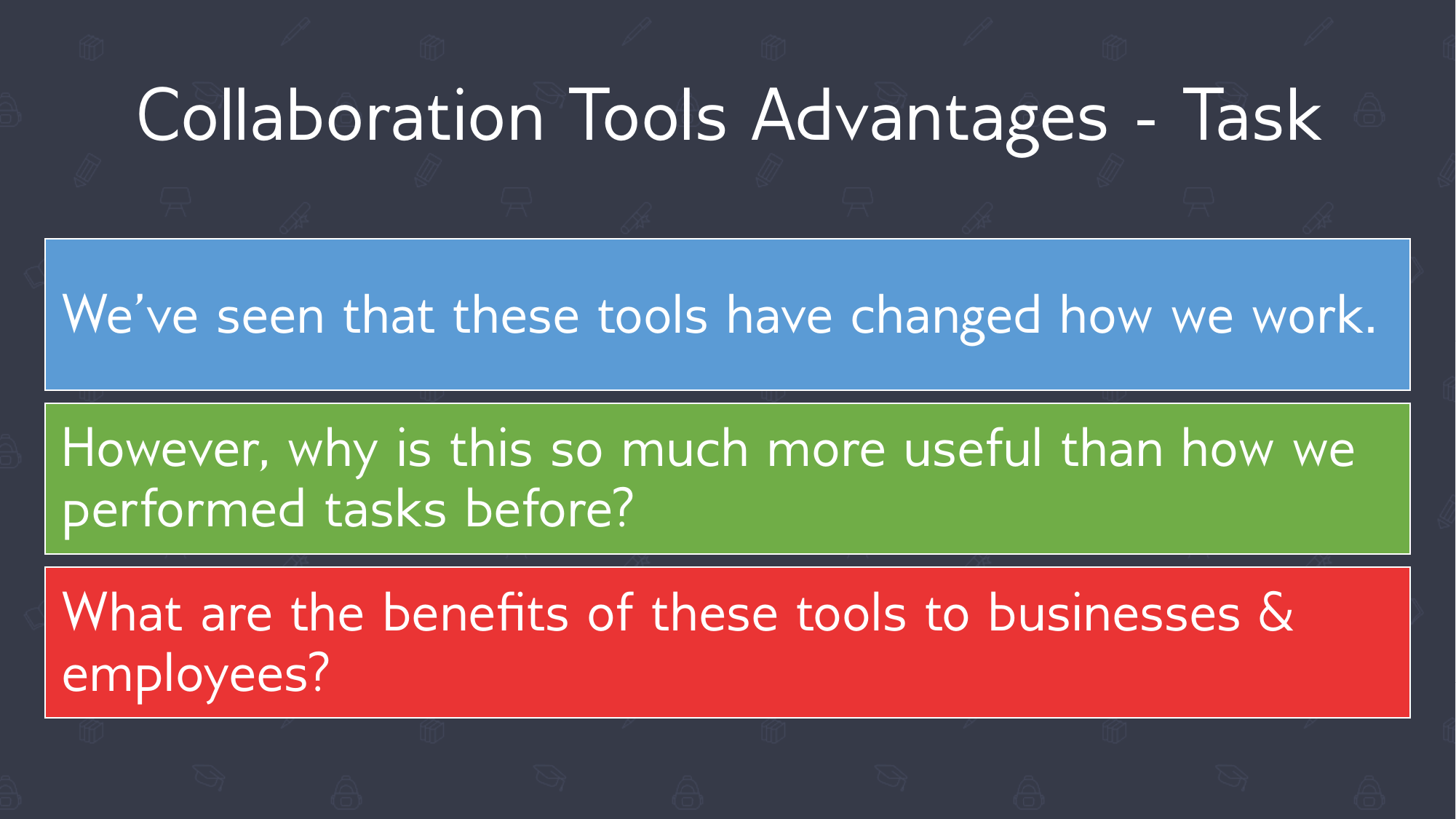

# Collaboration Tools Advantages - Task
We’ve seen that these tools have changed how we work.
However, why is this so much more useful than how we performed tasks before?
What are the benefits of these tools to businesses & employees?